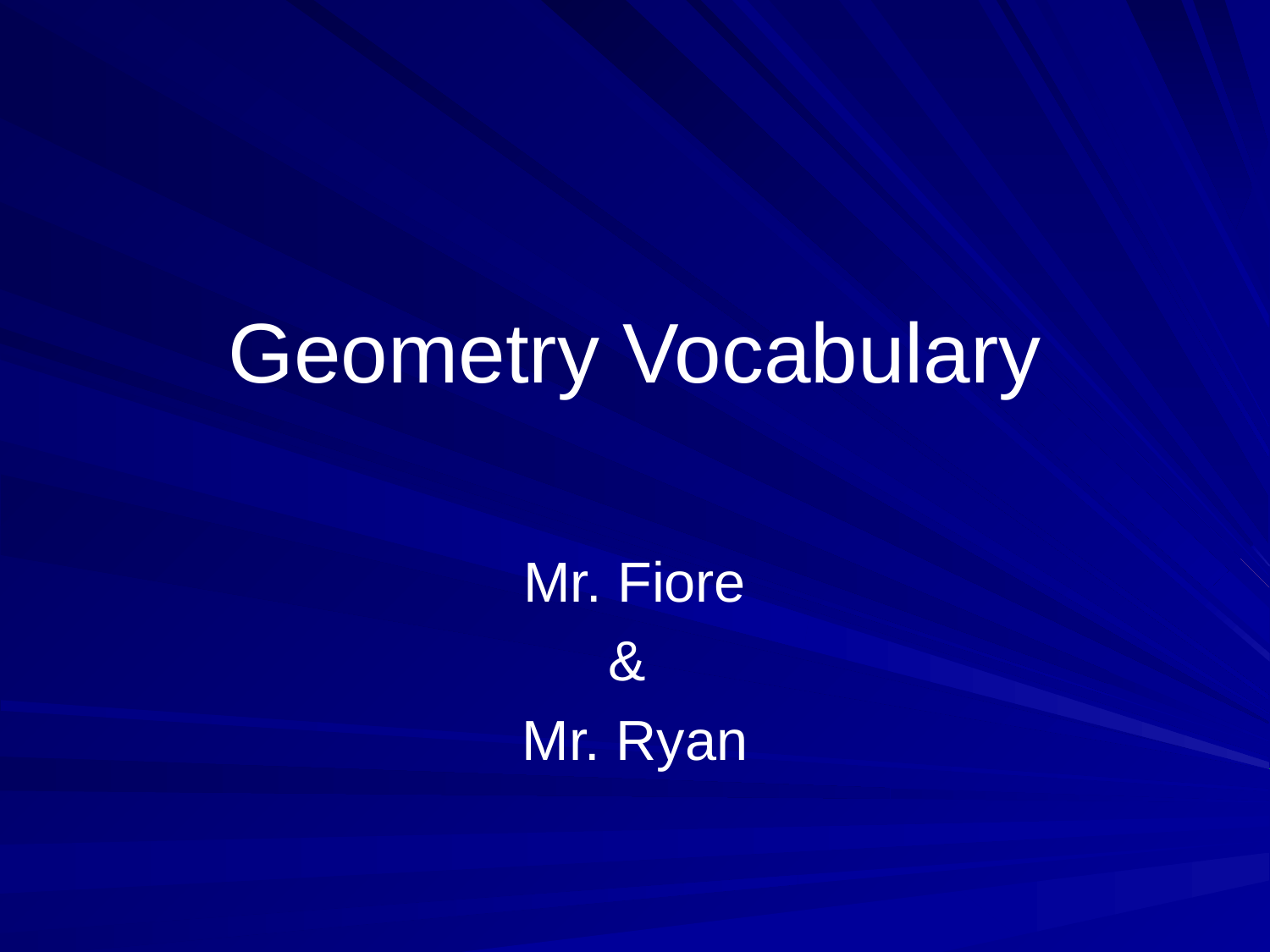

# Geometry Vocabulary
Mr. Fiore
&
Mr. Ryan